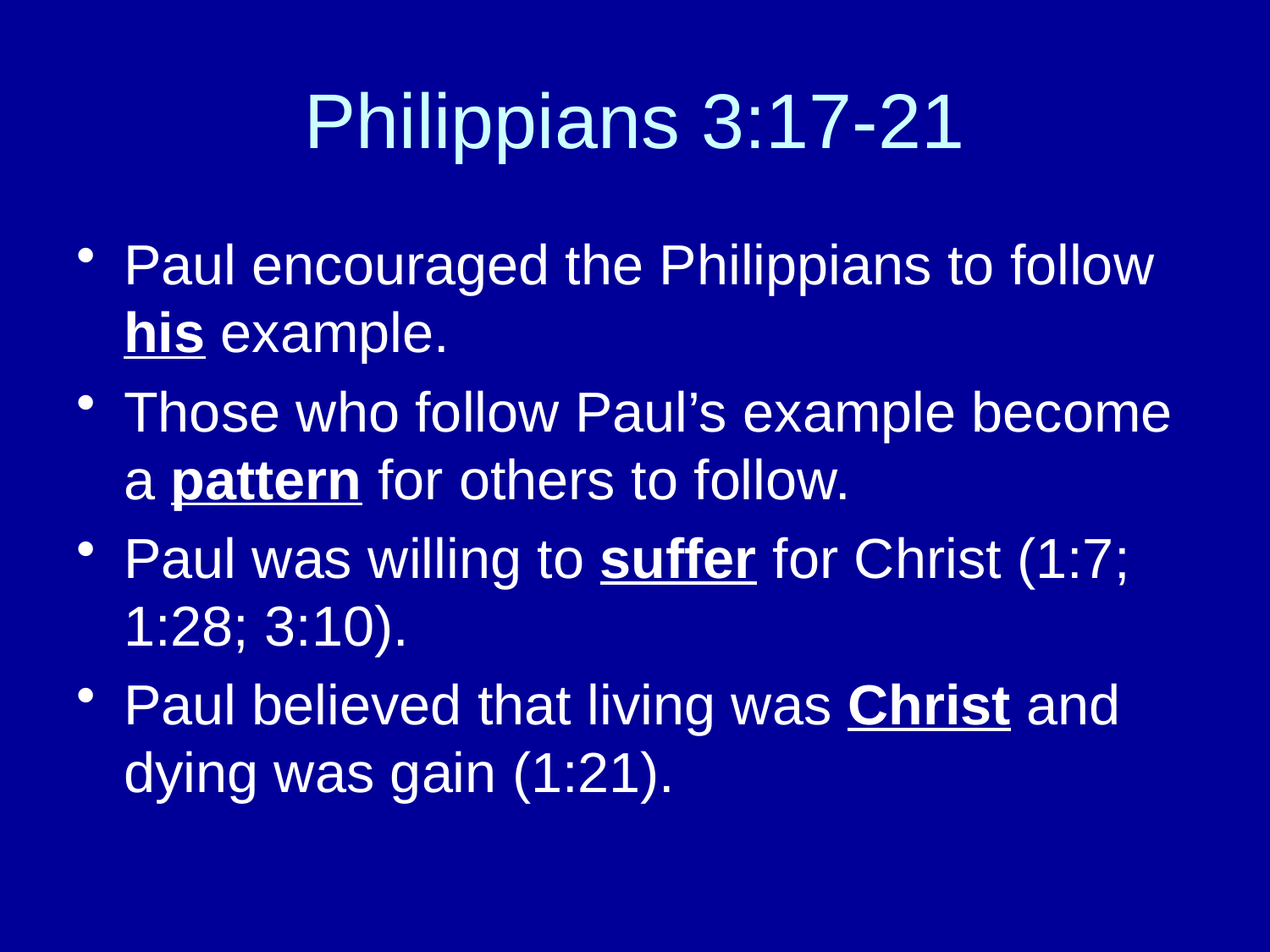

# Philippians 3:17-21
Paul encouraged the Philippians to follow his example.
Those who follow Paul’s example become a pattern for others to follow.
Paul was willing to suffer for Christ (1:7; 1:28; 3:10).
Paul believed that living was Christ and dying was gain (1:21).